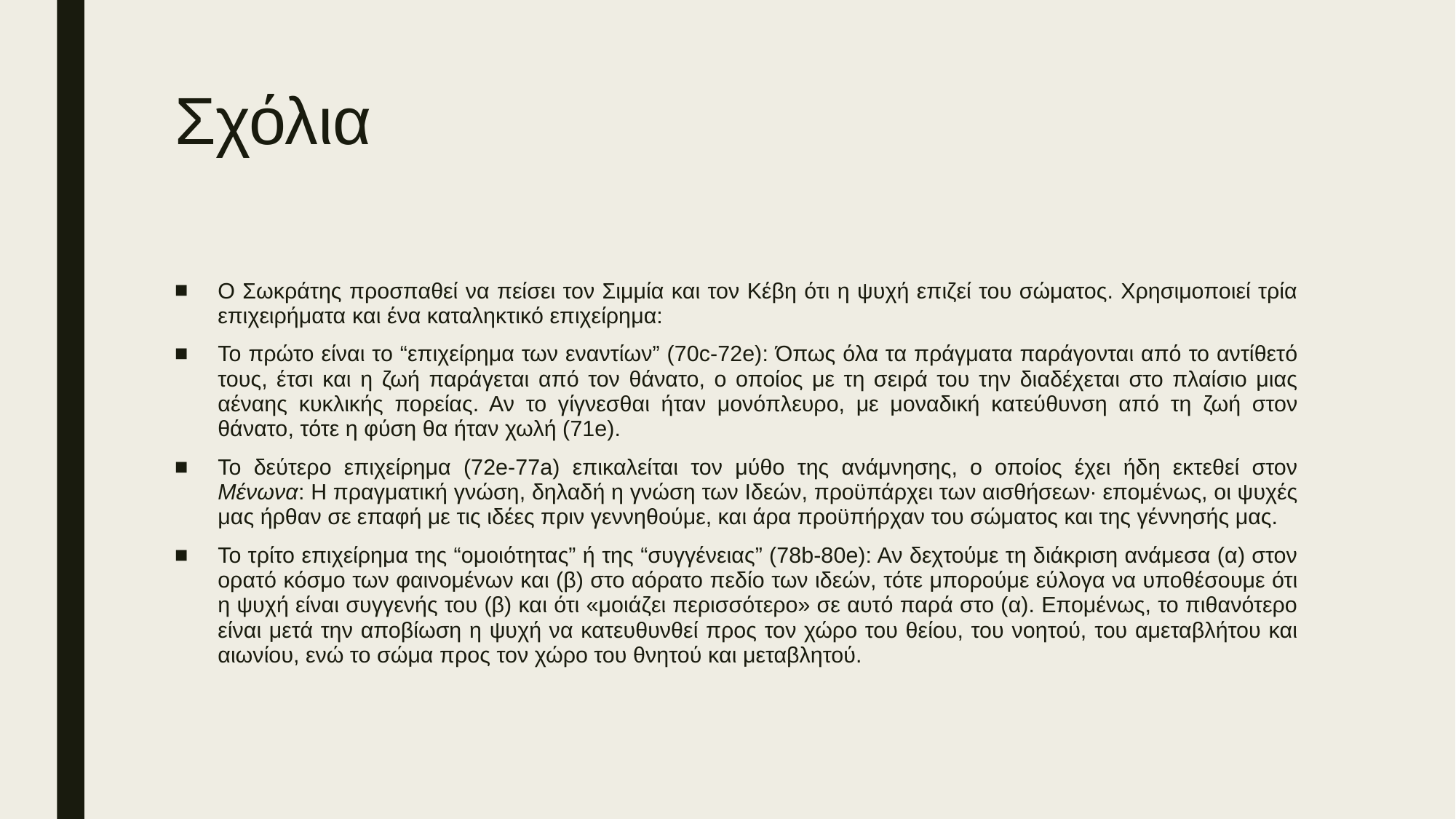

# Σχόλια
Ο Σωκράτης προσπαθεί να πείσει τον Σιμμία και τον Κέβη ότι η ψυχή επιζεί του σώματος. Χρησιμοποιεί τρία επιχειρήματα και ένα καταληκτικό επιχείρημα:
Το πρώτο είναι το “επιχείρημα των εναντίων” (70c-72e): Όπως όλα τα πράγματα παράγονται από το αντίθετό τους, έτσι και η ζωή παράγεται από τον θάνατο, ο οποίος με τη σειρά του την διαδέχεται στο πλαίσιο μιας αέναης κυκλικής πορείας. Αν το γίγνεσθαι ήταν μονόπλευρο, με μοναδική κατεύθυνση από τη ζωή στον θάνατο, τότε η φύση θα ήταν χωλή (71e).
Το δεύτερο επιχείρημα (72e-77a) επικαλείται τον μύθο της ανάμνησης, ο οποίος έχει ήδη εκτεθεί στον Μένωνα: Η πραγματική γνώση, δηλαδή η γνώση των Ιδεών, προϋπάρχει των αισθήσεων· επομένως, οι ψυχές μας ήρθαν σε επαφή με τις ιδέες πριν γεννηθούμε, και άρα προϋπήρχαν του σώματος και της γέννησής μας.
Το τρίτο επιχείρημα της “ομοιότητας” ή της “συγγένειας” (78b-80e): Αν δεχτούμε τη διάκριση ανάμεσα (α) στον ορατό κόσμο των φαινομένων και (β) στο αόρατο πεδίο των ιδεών, τότε μπορούμε εύλογα να υποθέσουμε ότι η ψυχή είναι συγγενής του (β) και ότι «μοιάζει περισσότερο» σε αυτό παρά στο (α). Επομένως, το πιθανότερο είναι μετά την αποβίωση η ψυχή να κατευθυνθεί προς τον χώρο του θείου, του νοητού, του αμεταβλήτου και αιωνίου, ενώ το σώμα προς τον χώρο του θνητού και μεταβλητού.